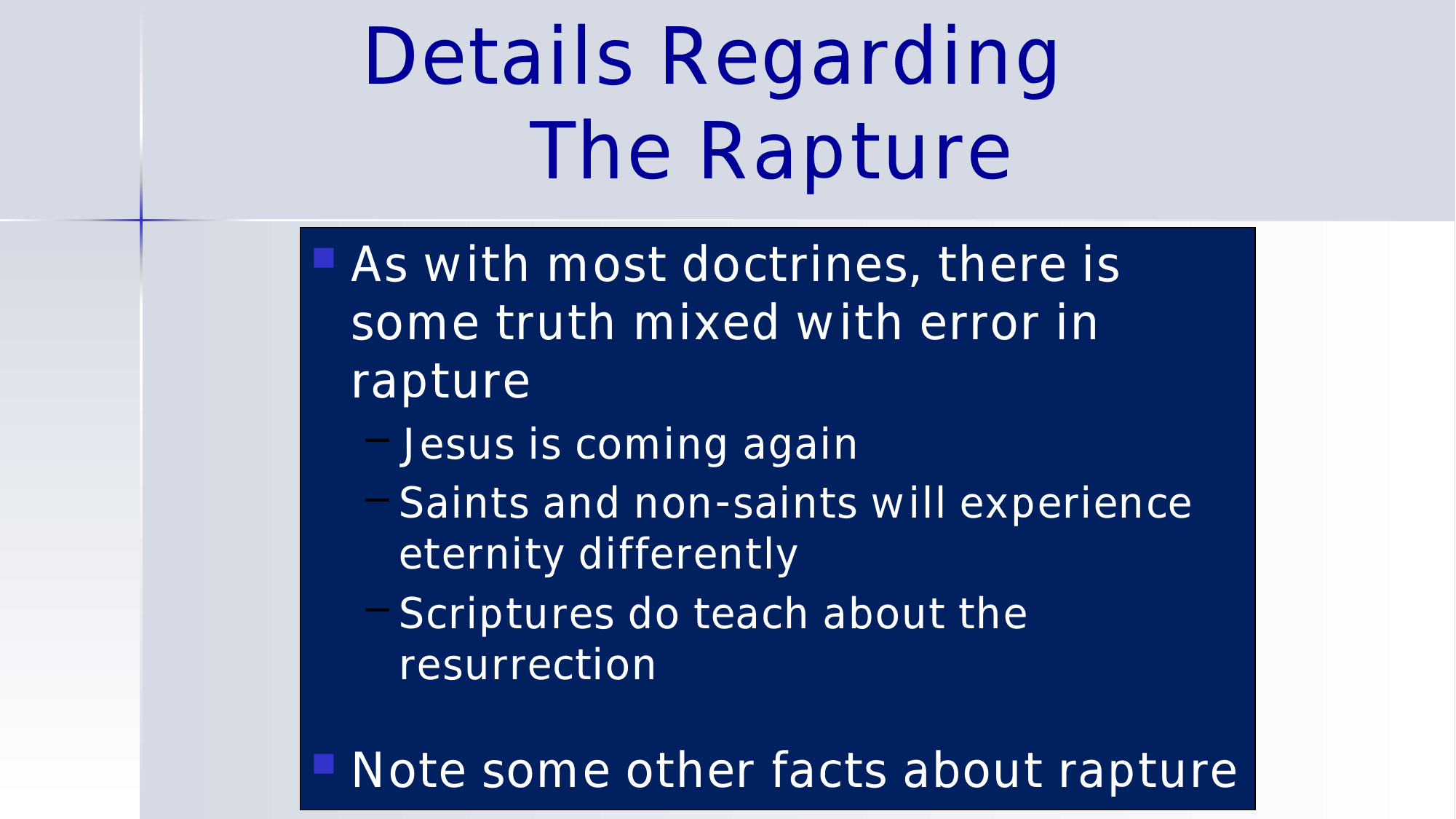

# Details Regarding      The Rapture
As with most doctrines, there is some truth mixed with error in rapture
Jesus is coming again
Saints and non-saints will experience eternity differently
Scriptures do teach about the resurrection

Note some other facts about rapture